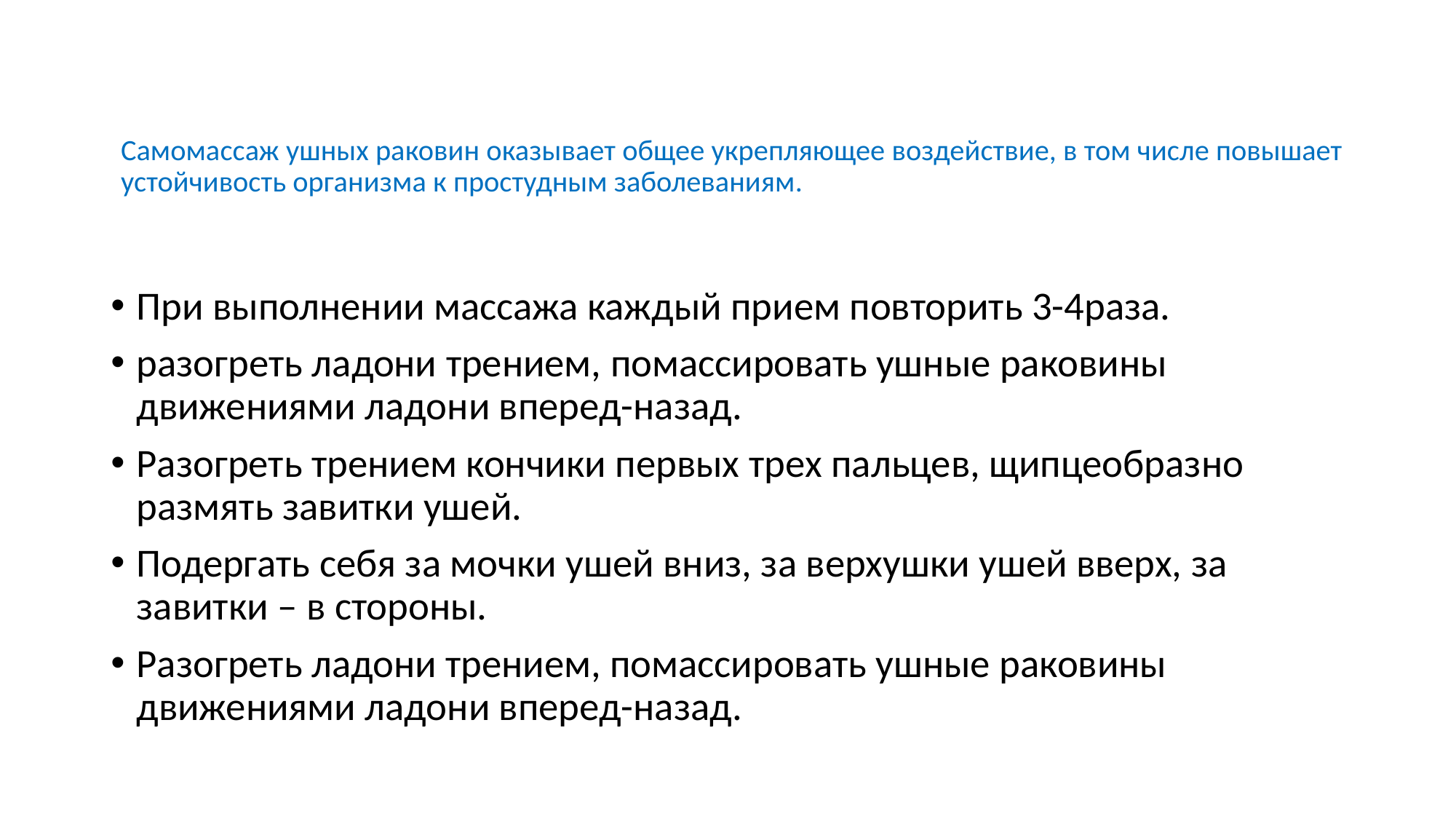

# Самомассаж ушных раковин оказывает общее укрепляющее воздействие, в том числе повышает устойчивость организма к простудным заболеваниям.

При выполнении массажа каждый прием повторить 3-4раза.
разогреть ладони трением, помассировать ушные раковины движениями ладони вперед-назад.
Разогреть трением кончики первых трех пальцев, щипцеобразно размять завитки ушей.
Подергать себя за мочки ушей вниз, за верхушки ушей вверх, за завитки – в стороны.
Разогреть ладони трением, помассировать ушные раковины движениями ладони вперед-назад.